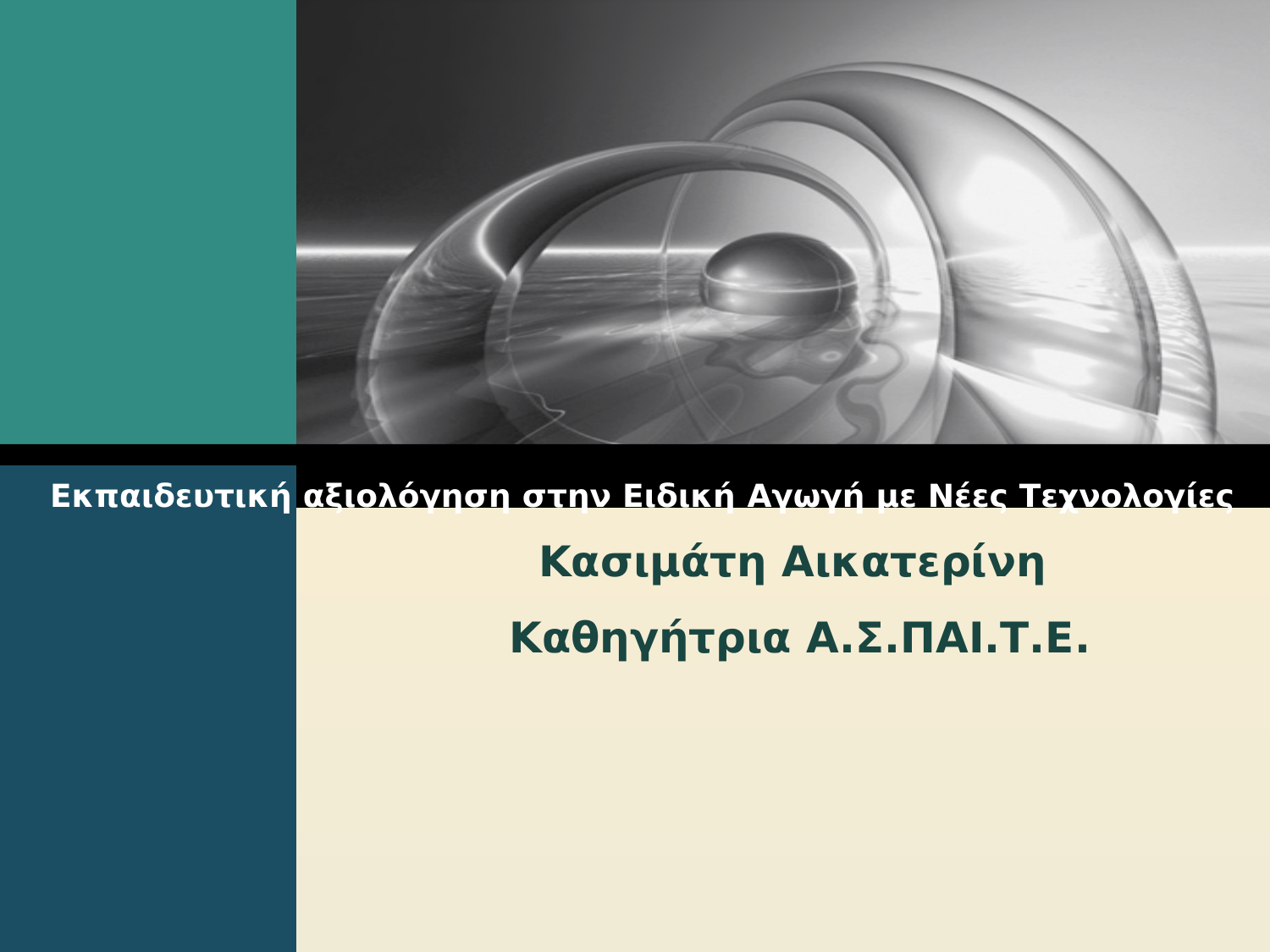

Εκπαιδευτική αξιολόγηση στην Ειδική Aγωγή με Νέες Τεχνολογίες
Κασιμάτη Αικατερίνη
Καθηγήτρια Α.Σ.ΠΑΙ.Τ.Ε.